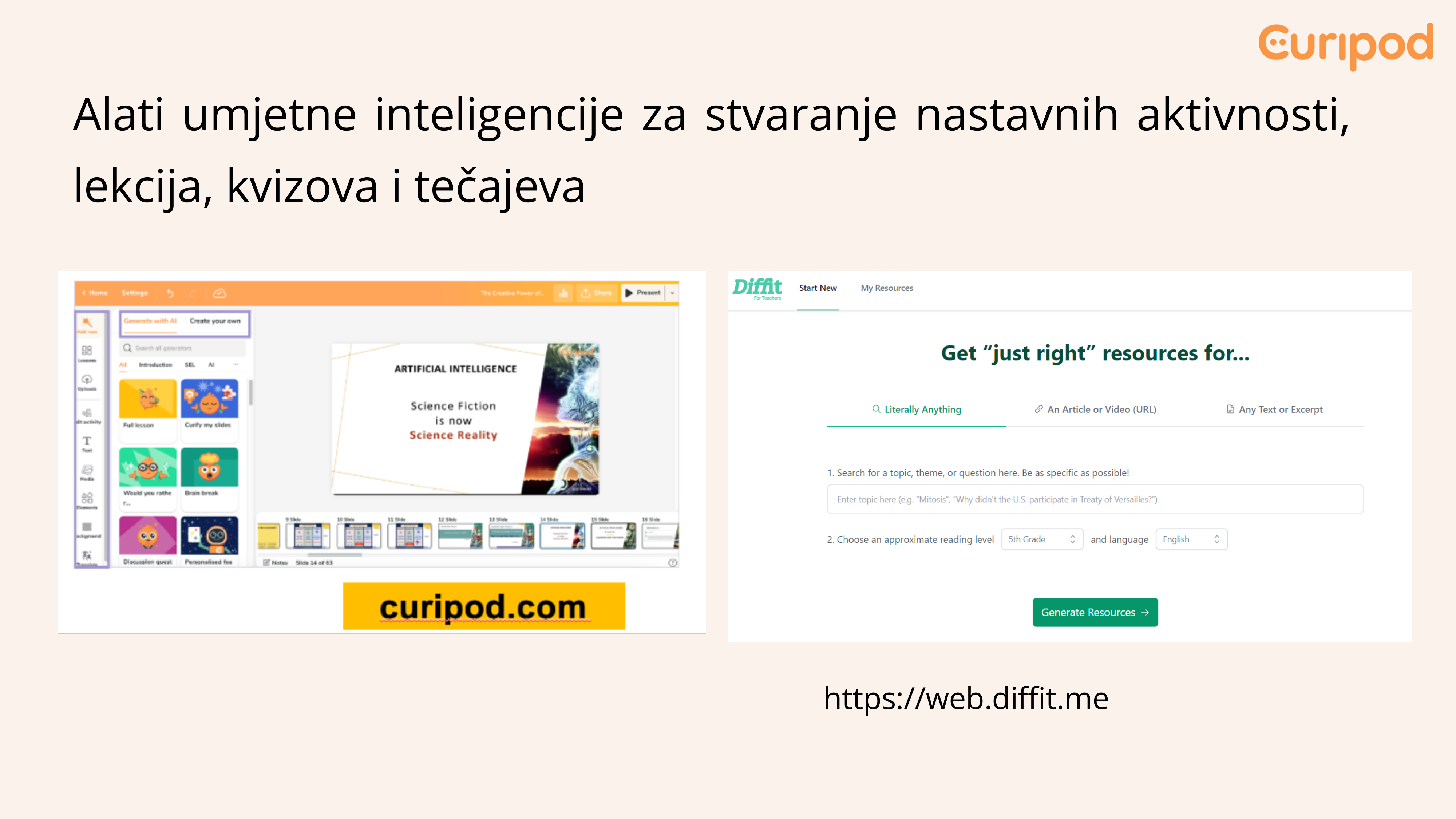

Alati umjetne inteligencije za stvaranje nastavnih aktivnosti, lekcija, kvizova i tečajeva

https://web.diffit.me